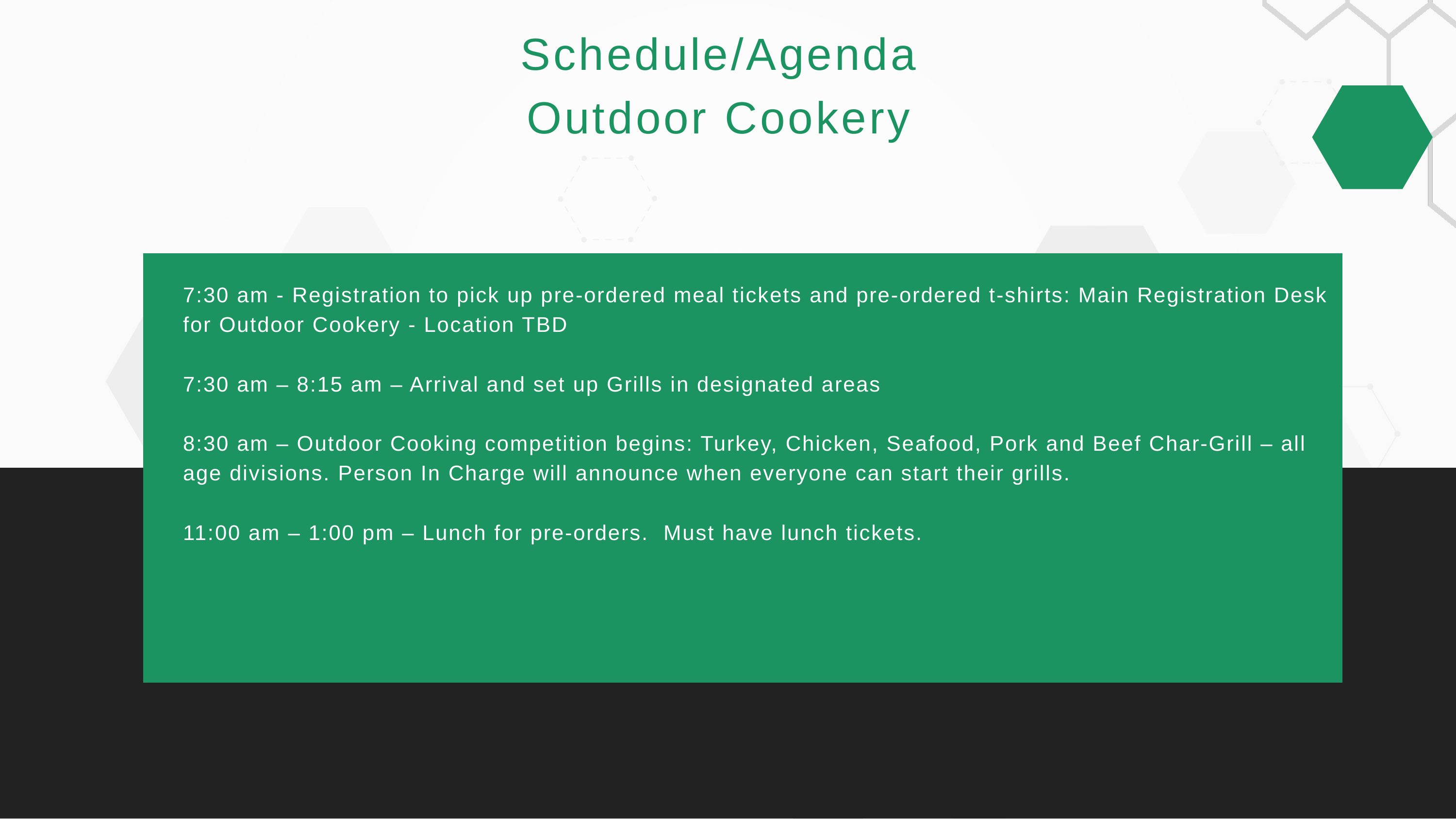

Schedule/Agenda
Outdoor Cookery

7:30 am - Registration to pick up pre-ordered meal tickets and pre-ordered t-shirts: Main Registration Desk for Outdoor Cookery - Location TBD

7:30 am – 8:15 am – Arrival and set up Grills in designated areas

8:30 am – Outdoor Cooking competition begins: Turkey, Chicken, Seafood, Pork and Beef Char-Grill – all age divisions. Person In Charge will announce when everyone can start their grills.

11:00 am – 1:00 pm – Lunch for pre-orders.  Must have lunch tickets.